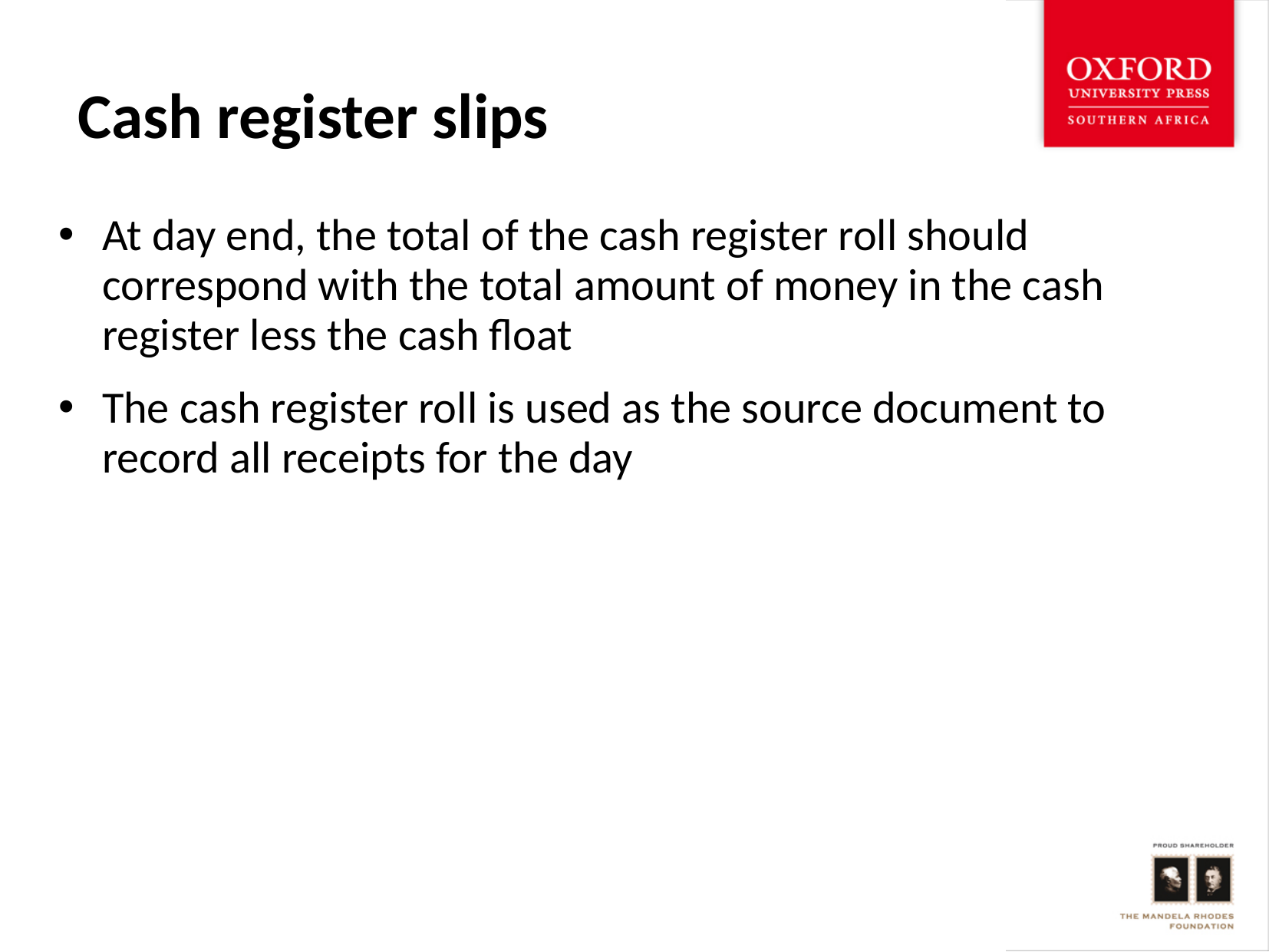

# Cash register slips
At day end, the total of the cash register roll should correspond with the total amount of money in the cash register less the cash float
The cash register roll is used as the source document to record all receipts for the day